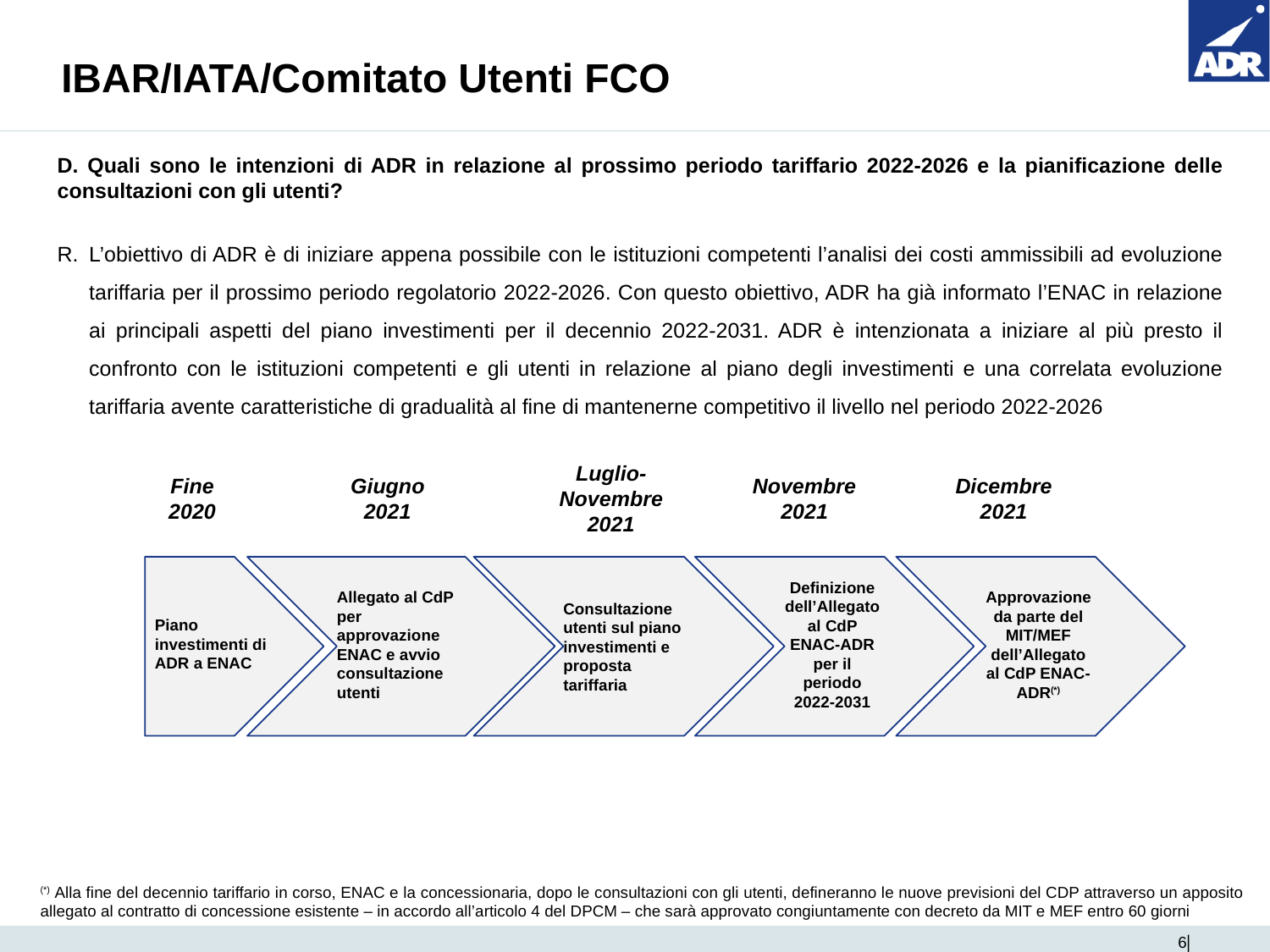

# IBAR/IATA/Comitato Utenti FCO
D. Quali sono le intenzioni di ADR in relazione al prossimo periodo tariffario 2022-2026 e la pianificazione delle consultazioni con gli utenti?

L’obiettivo di ADR è di iniziare appena possibile con le istituzioni competenti l’analisi dei costi ammissibili ad evoluzione tariffaria per il prossimo periodo regolatorio 2022-2026. Con questo obiettivo, ADR ha già informato l’ENAC in relazione ai principali aspetti del piano investimenti per il decennio 2022-2031. ADR è intenzionata a iniziare al più presto il confronto con le istituzioni competenti e gli utenti in relazione al piano degli investimenti e una correlata evoluzione tariffaria avente caratteristiche di gradualità al fine di mantenerne competitivo il livello nel periodo 2022-2026
Luglio-Novembre
2021
Fine 2020
Giugno 2021
Novembre 2021
Dicembre 2021
Piano investimenti di ADR a ENAC
Allegato al CdP per approvazione ENAC e avvio consultazione utenti
Consultazione utenti sul piano investimenti e proposta tariffaria
Definizione dell’Allegato al CdP ENAC-ADR per il periodo 2022-2031
Approvazione da parte del MIT/MEF dell’Allegato al CdP ENAC-ADR(*)
(*) Alla fine del decennio tariffario in corso, ENAC e la concessionaria, dopo le consultazioni con gli utenti, defineranno le nuove previsioni del CDP attraverso un apposito allegato al contratto di concessione esistente – in accordo all’articolo 4 del DPCM – che sarà approvato congiuntamente con decreto da MIT e MEF entro 60 giorni